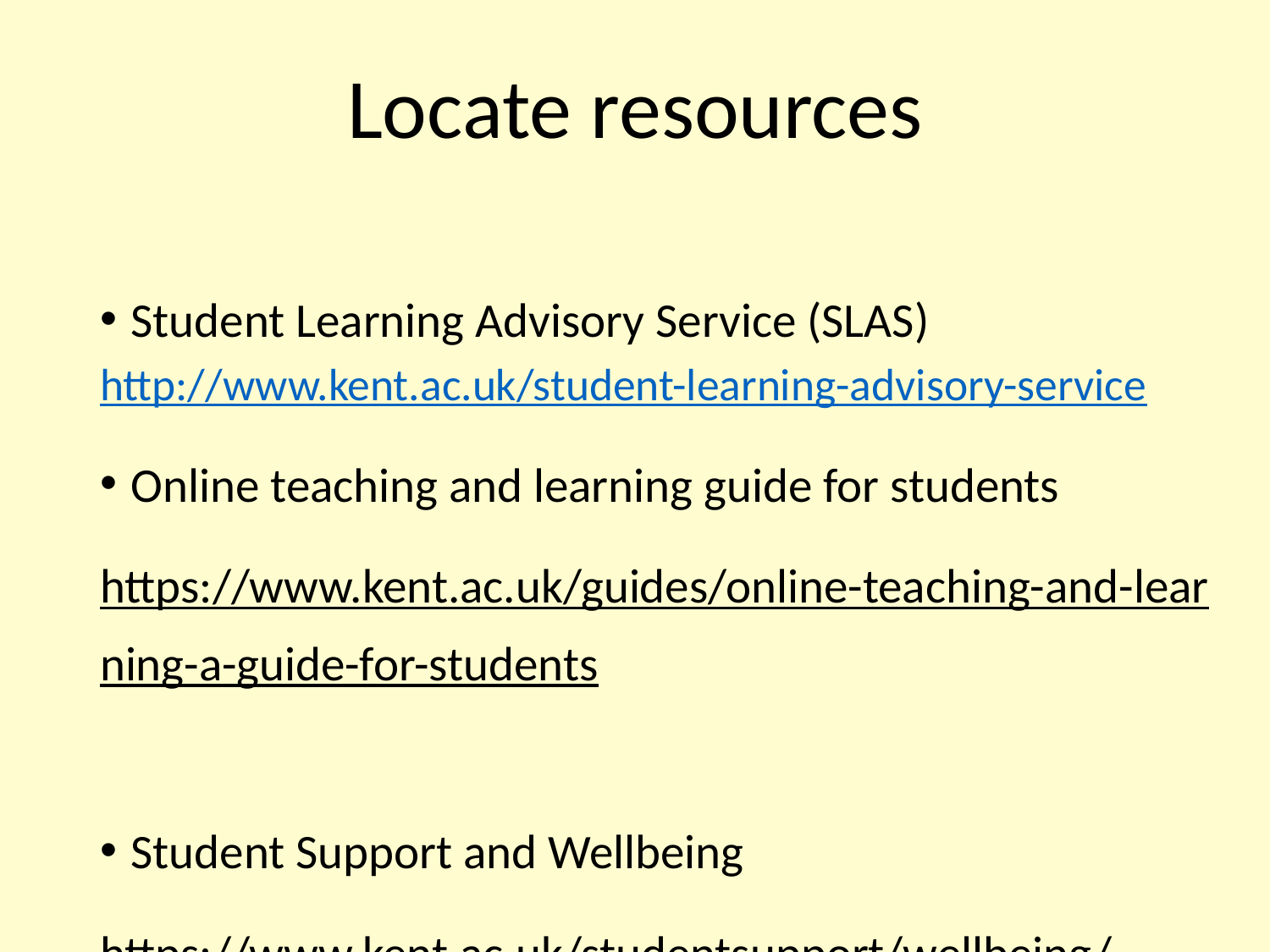

# Locate resources
Student Learning Advisory Service (SLAS)
http://www.kent.ac.uk/student-learning-advisory-service
Online teaching and learning guide for students
https://www.kent.ac.uk/guides/online-teaching-and-learning-a-guide-for-students
Student Support and Wellbeing
https://www.kent.ac.uk/studentsupport/wellbeing/